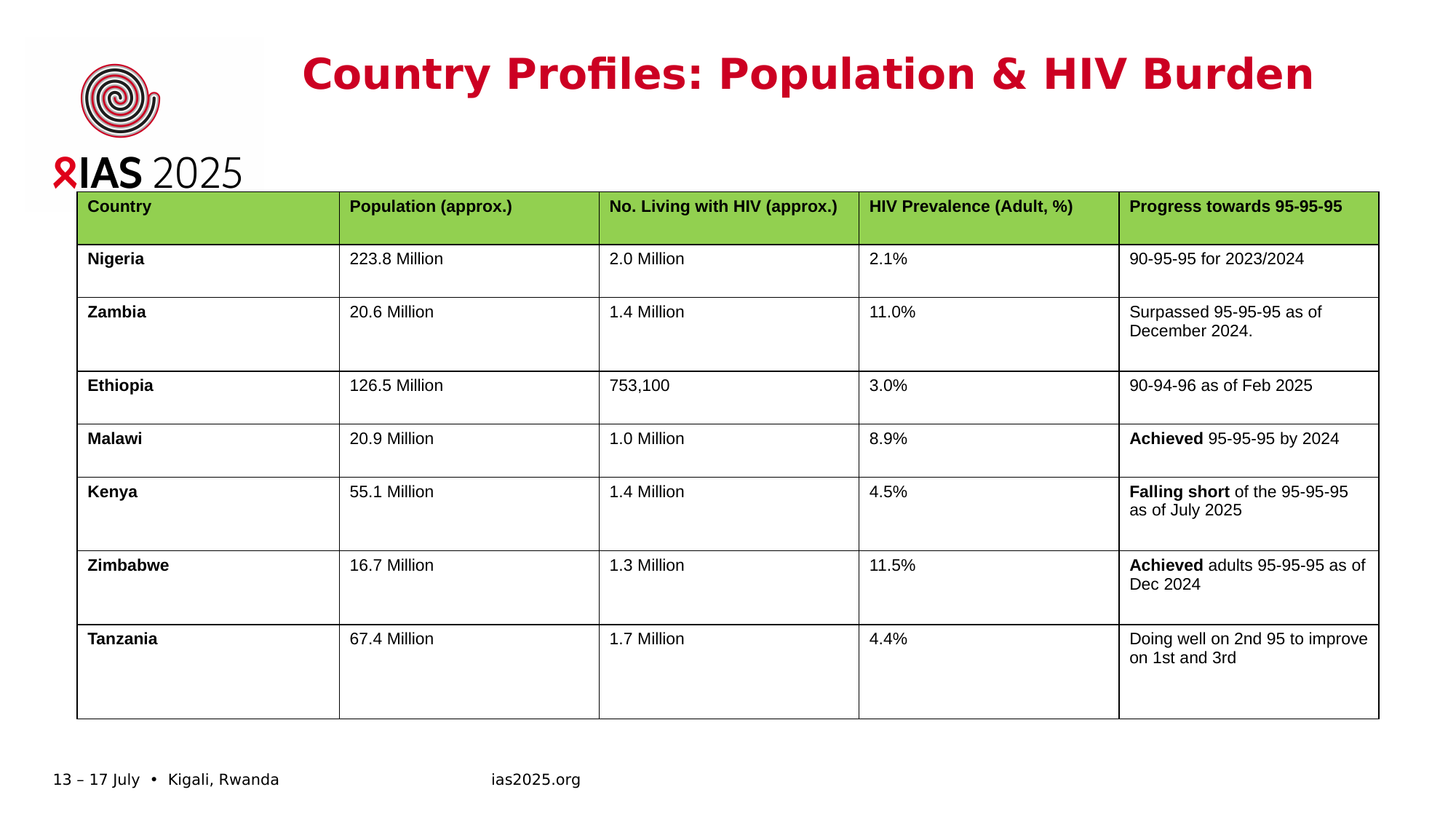

# Country Profiles: Population & HIV Burden
| Country | Population (approx.) | No. Living with HIV (approx.) | HIV Prevalence (Adult, %) | Progress towards 95-95-95 |
| --- | --- | --- | --- | --- |
| Nigeria | 223.8 Million | 2.0 Million | 2.1% | 90-95-95 for 2023/2024 |
| Zambia | 20.6 Million | 1.4 Million | 11.0% | Surpassed 95-95-95 as of December 2024. |
| Ethiopia | 126.5 Million | 753,100 | 3.0% | 90-94-96 as of Feb 2025 |
| Malawi | 20.9 Million | 1.0 Million | 8.9% | Achieved 95-95-95 by 2024 |
| Kenya | 55.1 Million | 1.4 Million | 4.5% | Falling short of the 95-95-95 as of July 2025 |
| Zimbabwe | 16.7 Million | 1.3 Million | 11.5% | Achieved adults 95-95-95 as of Dec 2024 |
| Tanzania | 67.4 Million | 1.7 Million | 4.4% | Doing well on 2nd 95 to improve on 1st and 3rd |